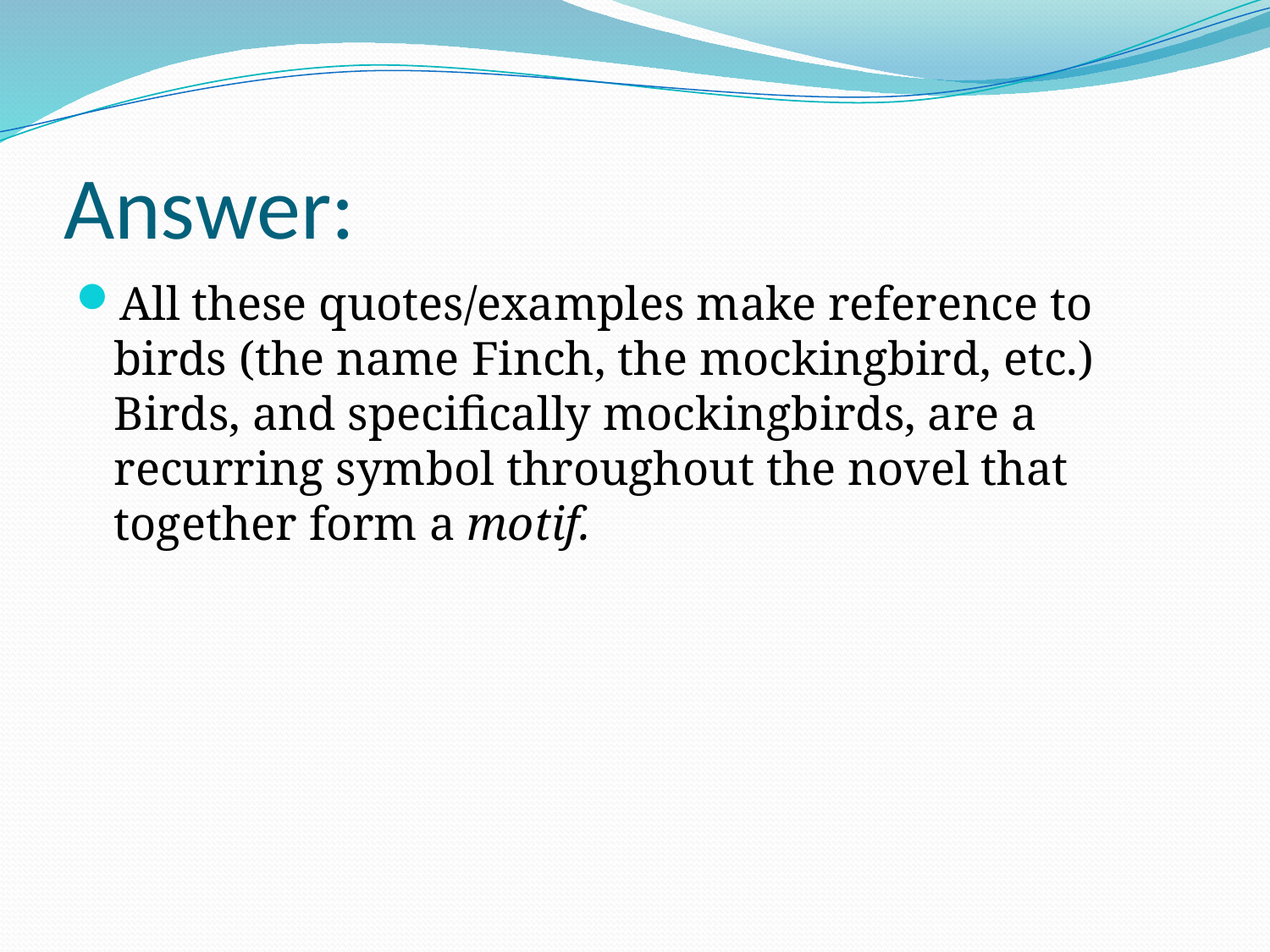

# Answer:
All these quotes/examples make reference to birds (the name Finch, the mockingbird, etc.) Birds, and specifically mockingbirds, are a recurring symbol throughout the novel that together form a motif.